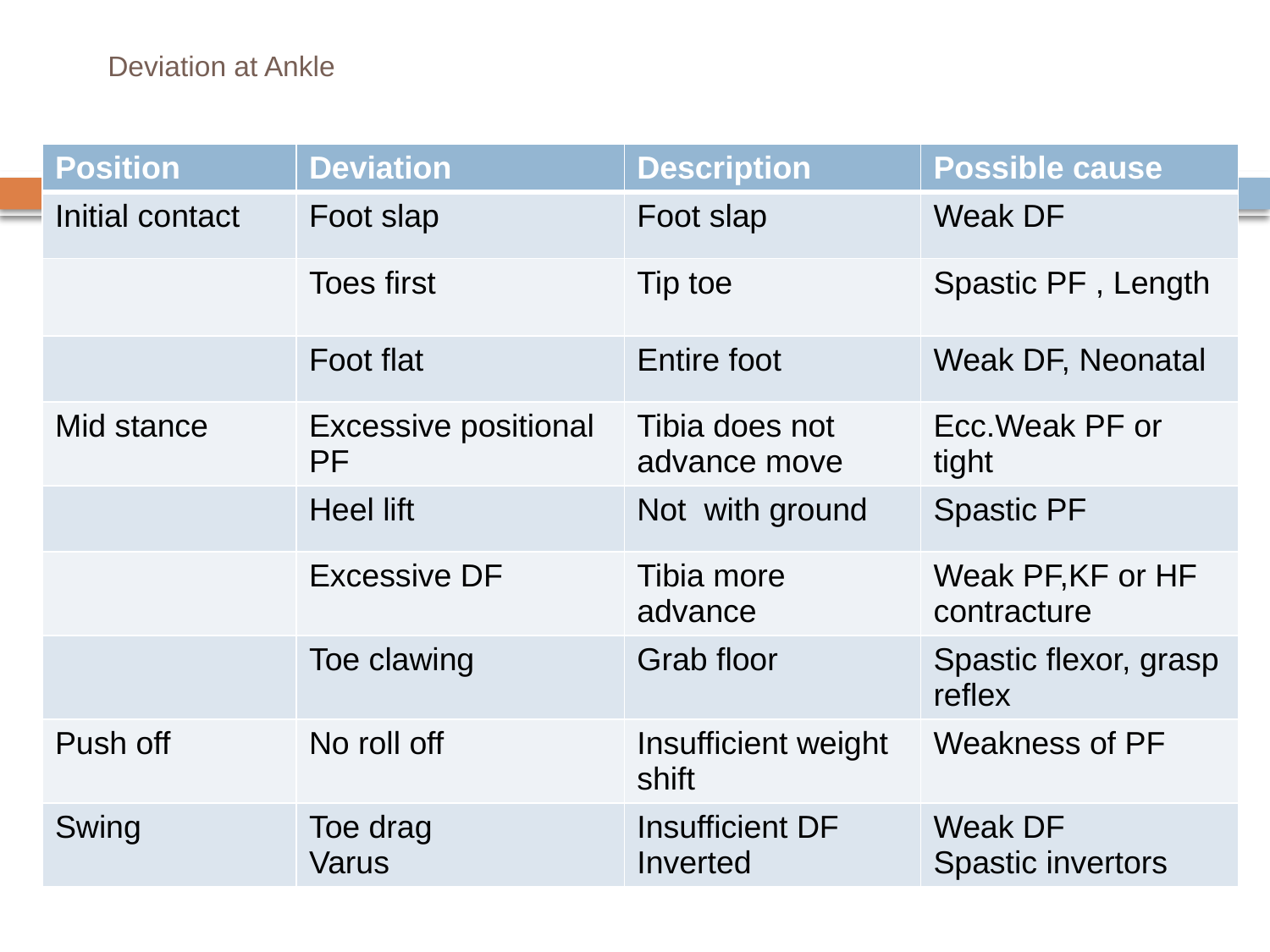

# Deviation at Ankle
| Position | Deviation | Description | Possible cause |
| --- | --- | --- | --- |
| Initial contact | Foot slap | Foot slap | Weak DF |
|  | Toes first | Tip toe | Spastic PF , Length |
|  | Foot flat | Entire foot | Weak DF, Neonatal |
| Mid stance | Excessive positional PF | Tibia does not advance move | Ecc.Weak PF or tight |
|  | Heel lift | Not with ground | Spastic PF |
|  | Excessive DF | Tibia more advance | Weak PF,KF or HF contracture |
|  | Toe clawing | Grab floor | Spastic flexor, grasp reflex |
| Push off | No roll off | Insufficient weight shift | Weakness of PF |
| Swing | Toe drag Varus | Insufficient DF Inverted | Weak DF Spastic invertors |